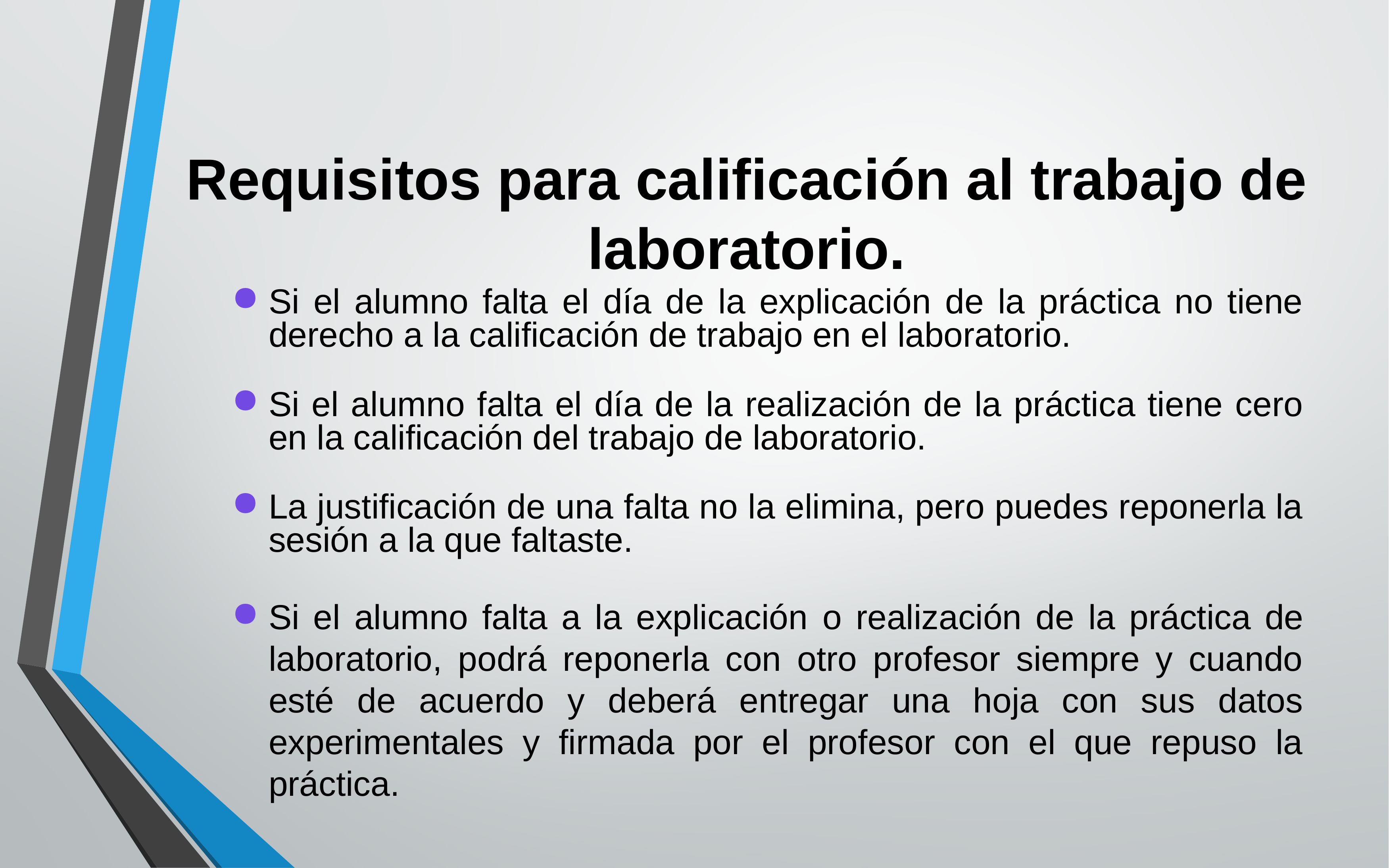

# Requisitos para calificación al trabajo de laboratorio.
Si el alumno falta el día de la explicación de la práctica no tiene derecho a la calificación de trabajo en el laboratorio.
Si el alumno falta el día de la realización de la práctica tiene cero en la calificación del trabajo de laboratorio.
La justificación de una falta no la elimina, pero puedes reponerla la sesión a la que faltaste.
Si el alumno falta a la explicación o realización de la práctica de laboratorio, podrá reponerla con otro profesor siempre y cuando esté de acuerdo y deberá entregar una hoja con sus datos experimentales y firmada por el profesor con el que repuso la práctica.